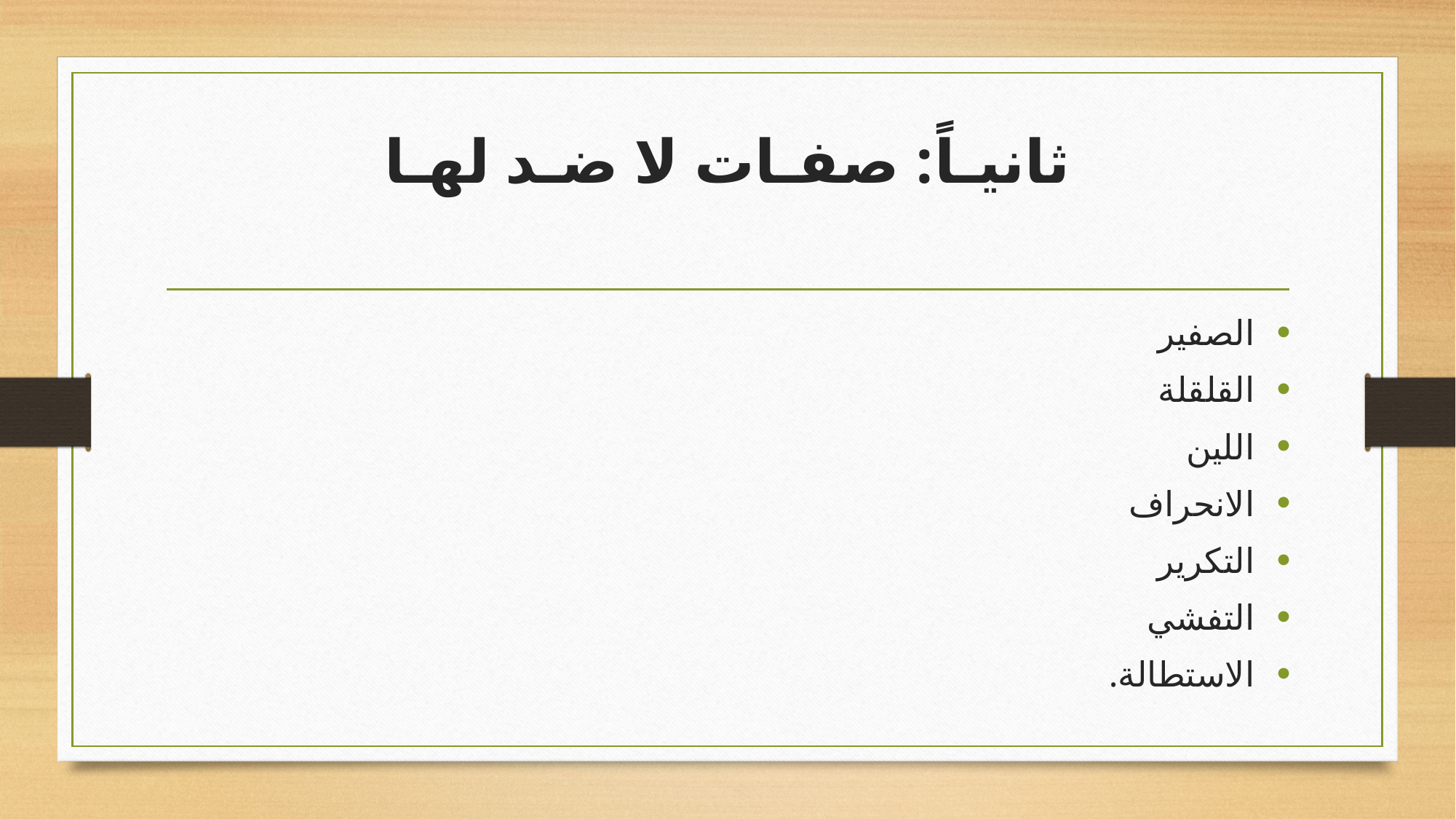

# ثانيـاً: صفـات لا ضـد لهـا
الصفير
القلقلة
اللين
الانحراف
التكرير
التفشي
الاستطالة.